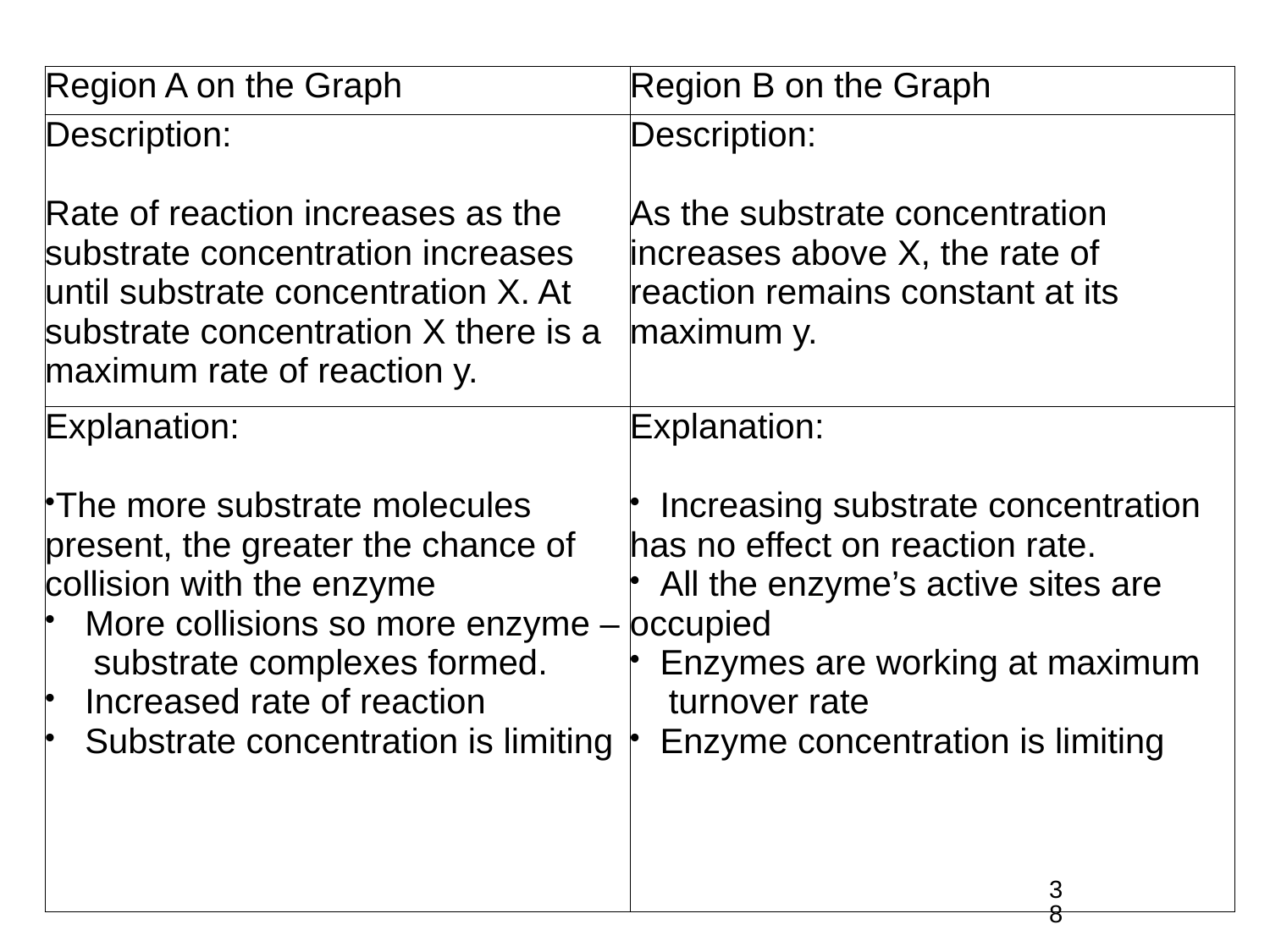

| Region A on the Graph | Region B on the Graph |
| --- | --- |
| Description: Rate of reaction increases as the substrate concentration increases until substrate concentration X. At substrate concentration X there is a maximum rate of reaction y. | Description: As the substrate concentration increases above X, the rate of reaction remains constant at its maximum y. |
| Explanation: The more substrate molecules present, the greater the chance of collision with the enzyme More collisions so more enzyme – substrate complexes formed. Increased rate of reaction Substrate concentration is limiting | Explanation: Increasing substrate concentration has no effect on reaction rate. All the enzyme’s active sites are occupied Enzymes are working at maximum turnover rate Enzyme concentration is limiting |
38

#